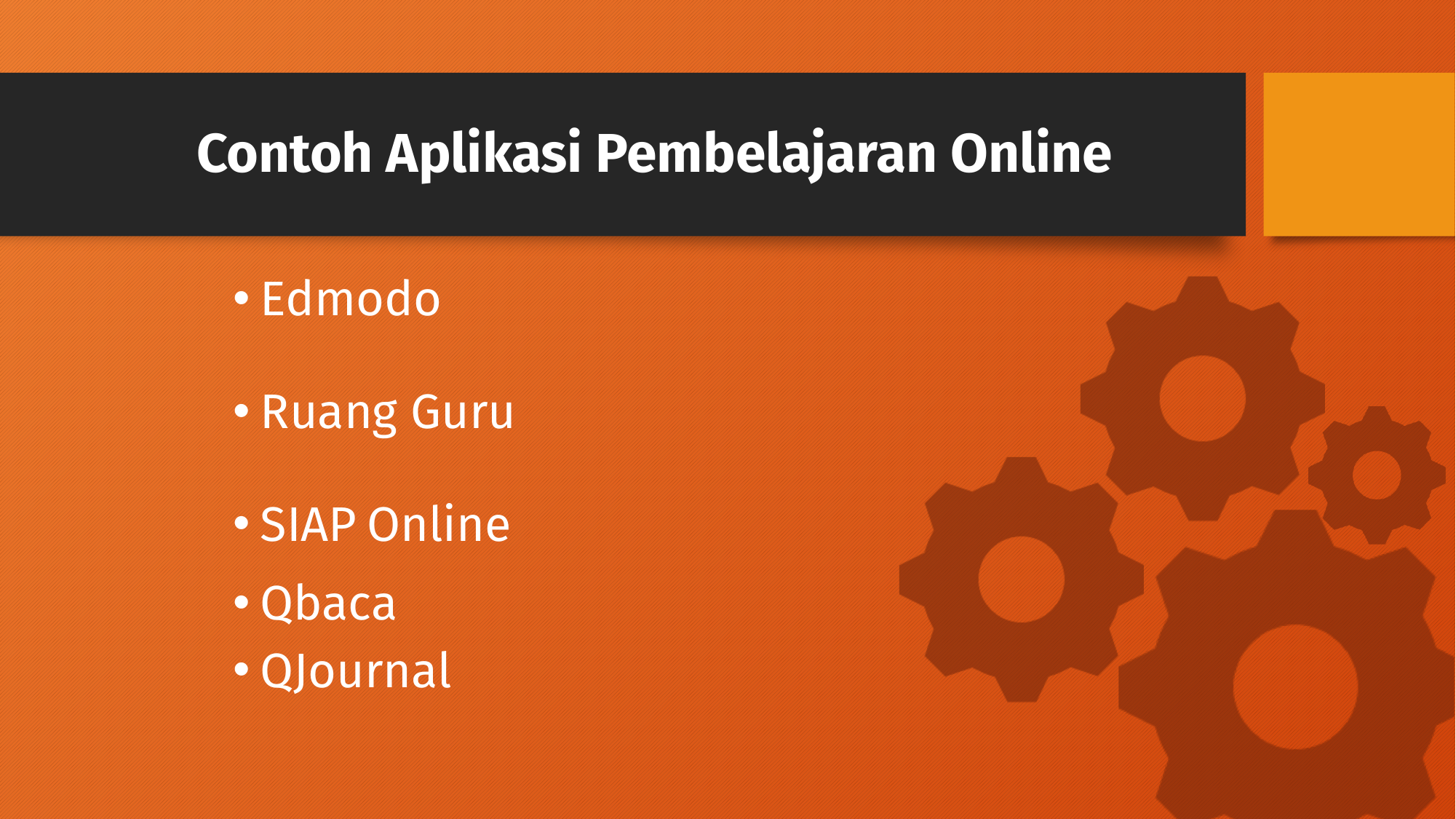

# Contoh Aplikasi Pembelajaran Online
Edmodo
Ruang Guru
SIAP Online
Qbaca
QJournal